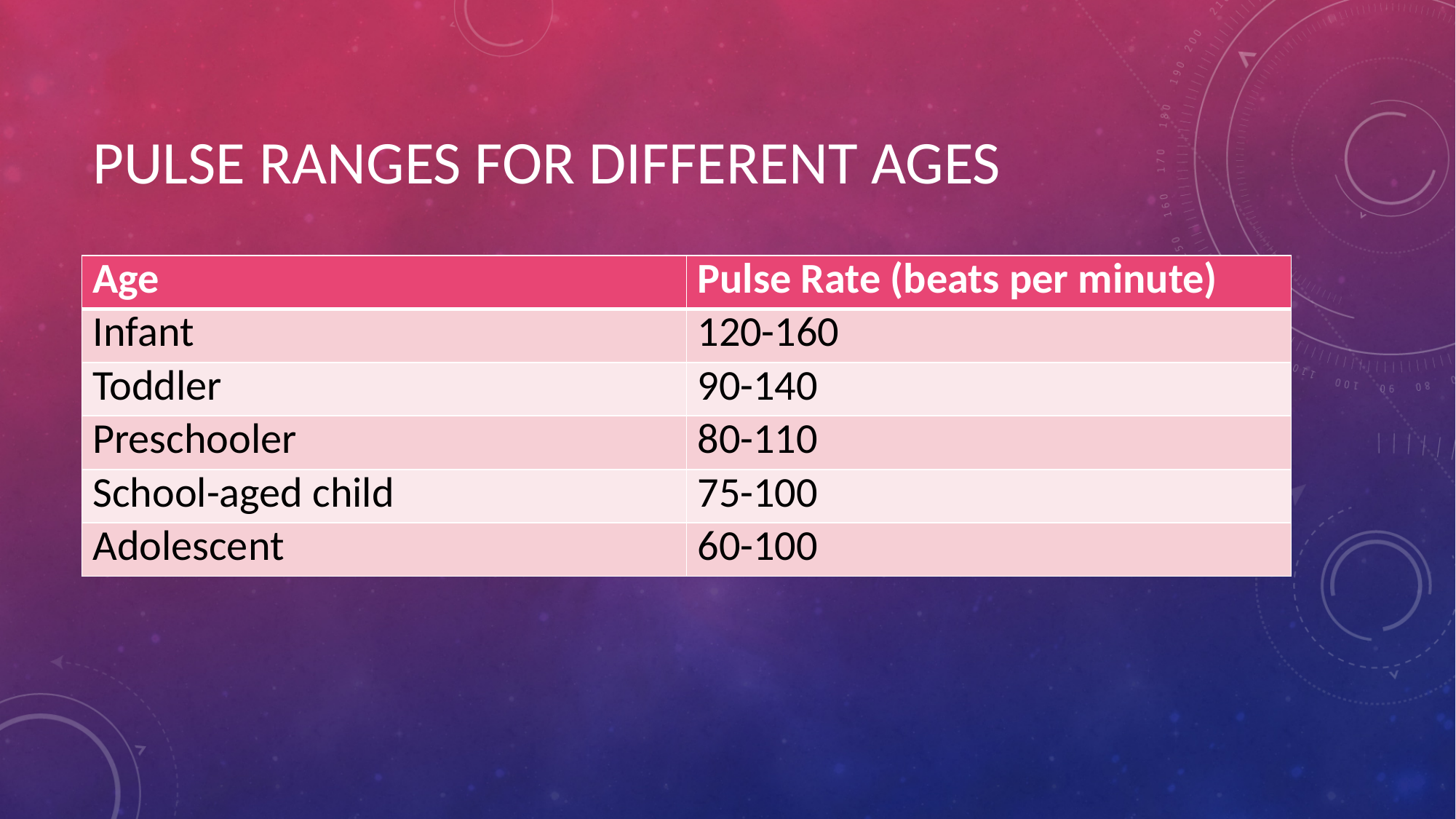

# Pulse Ranges for different ages
| Age | Pulse Rate (beats per minute) |
| --- | --- |
| Infant | 120-160 |
| Toddler | 90-140 |
| Preschooler | 80-110 |
| School-aged child | 75-100 |
| Adolescent | 60-100 |